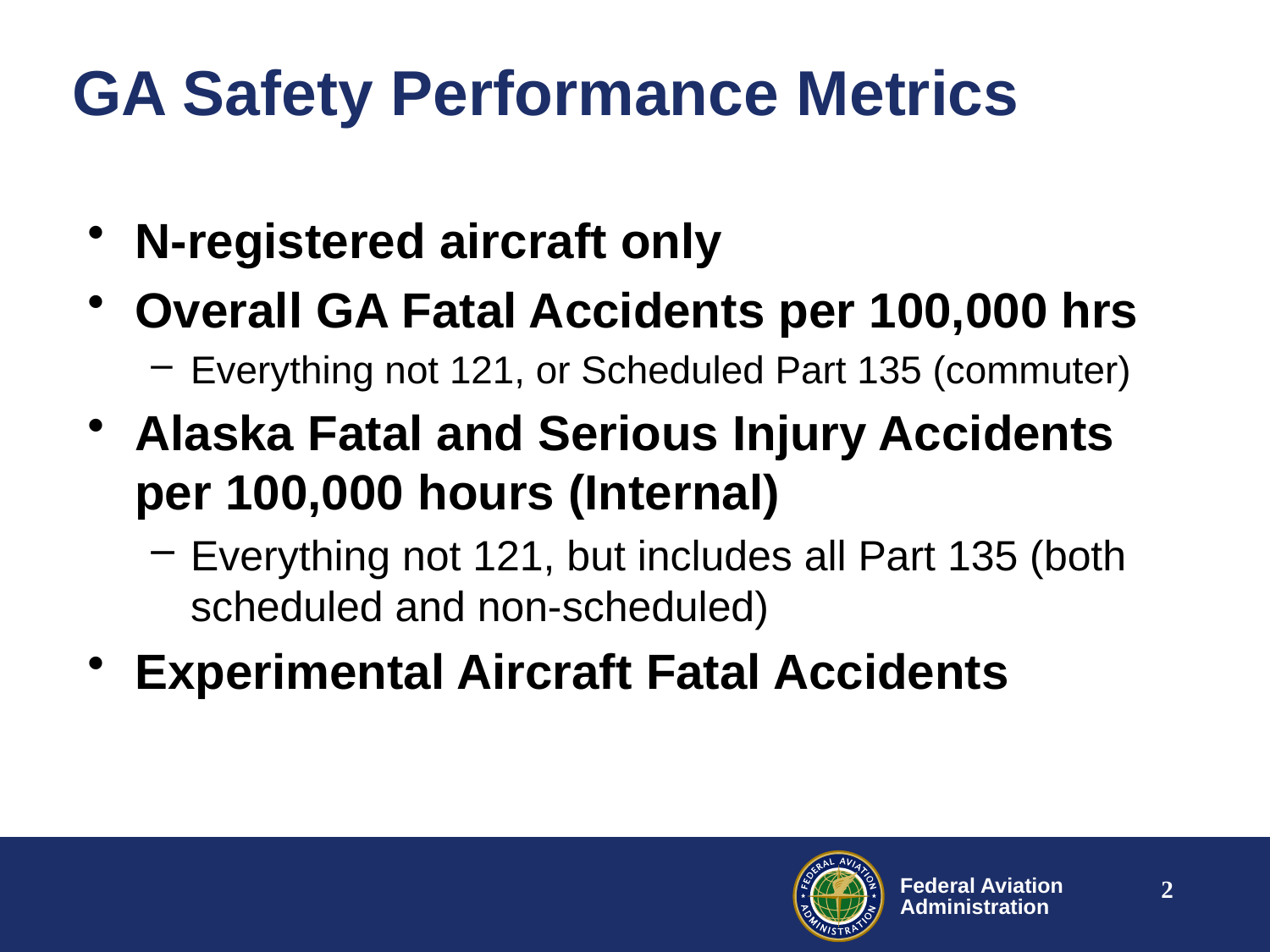

# GA Safety Performance Metrics
N-registered aircraft only
Overall GA Fatal Accidents per 100,000 hrs
Everything not 121, or Scheduled Part 135 (commuter)
Alaska Fatal and Serious Injury Accidents per 100,000 hours (Internal)
Everything not 121, but includes all Part 135 (both scheduled and non-scheduled)
Experimental Aircraft Fatal Accidents

2